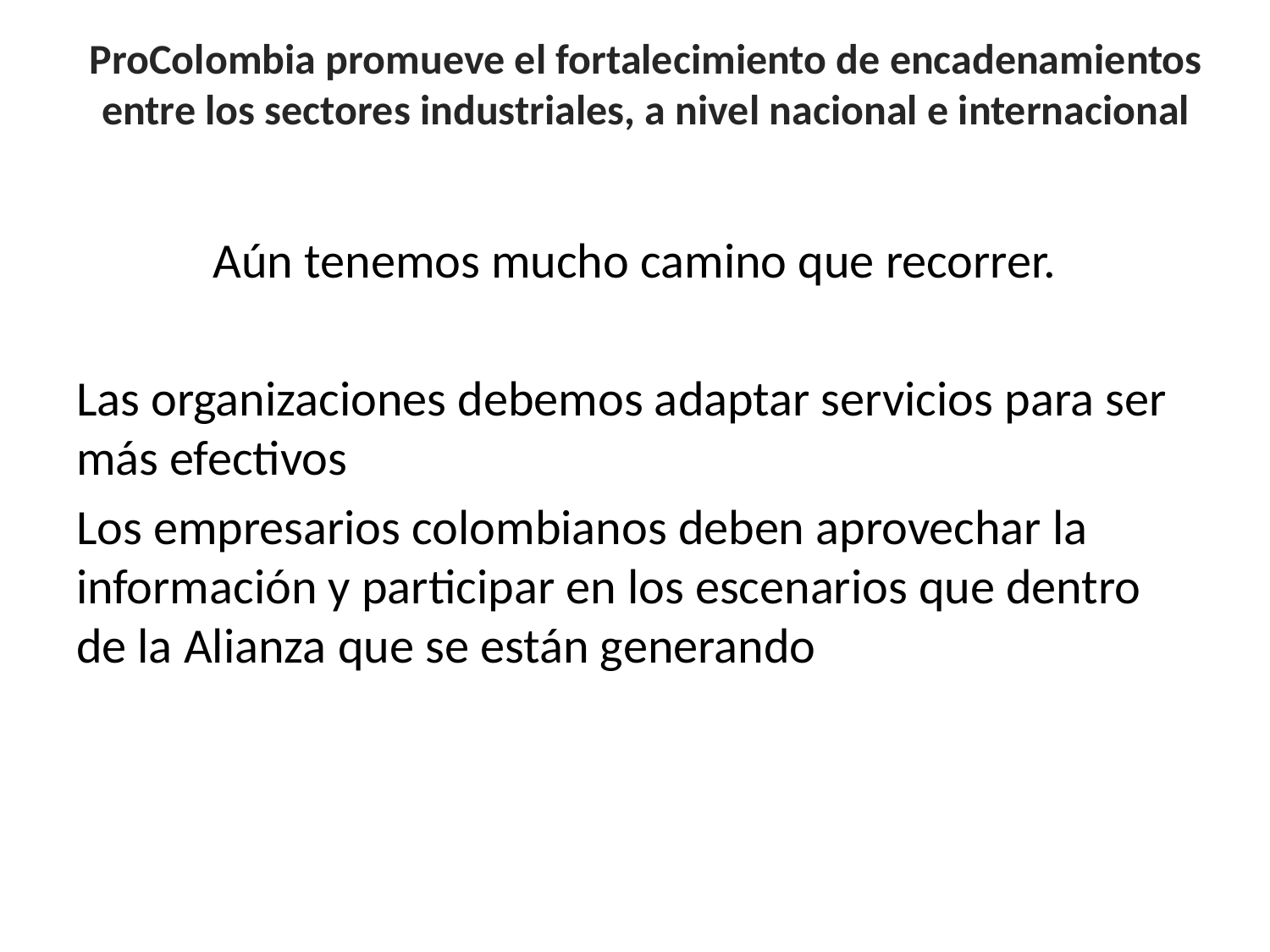

ProColombia promueve el fortalecimiento de encadenamientos entre los sectores industriales, a nivel nacional e internacional
Aún tenemos mucho camino que recorrer.

Las organizaciones debemos adaptar servicios para ser más efectivos
Los empresarios colombianos deben aprovechar la información y participar en los escenarios que dentro de la Alianza que se están generando